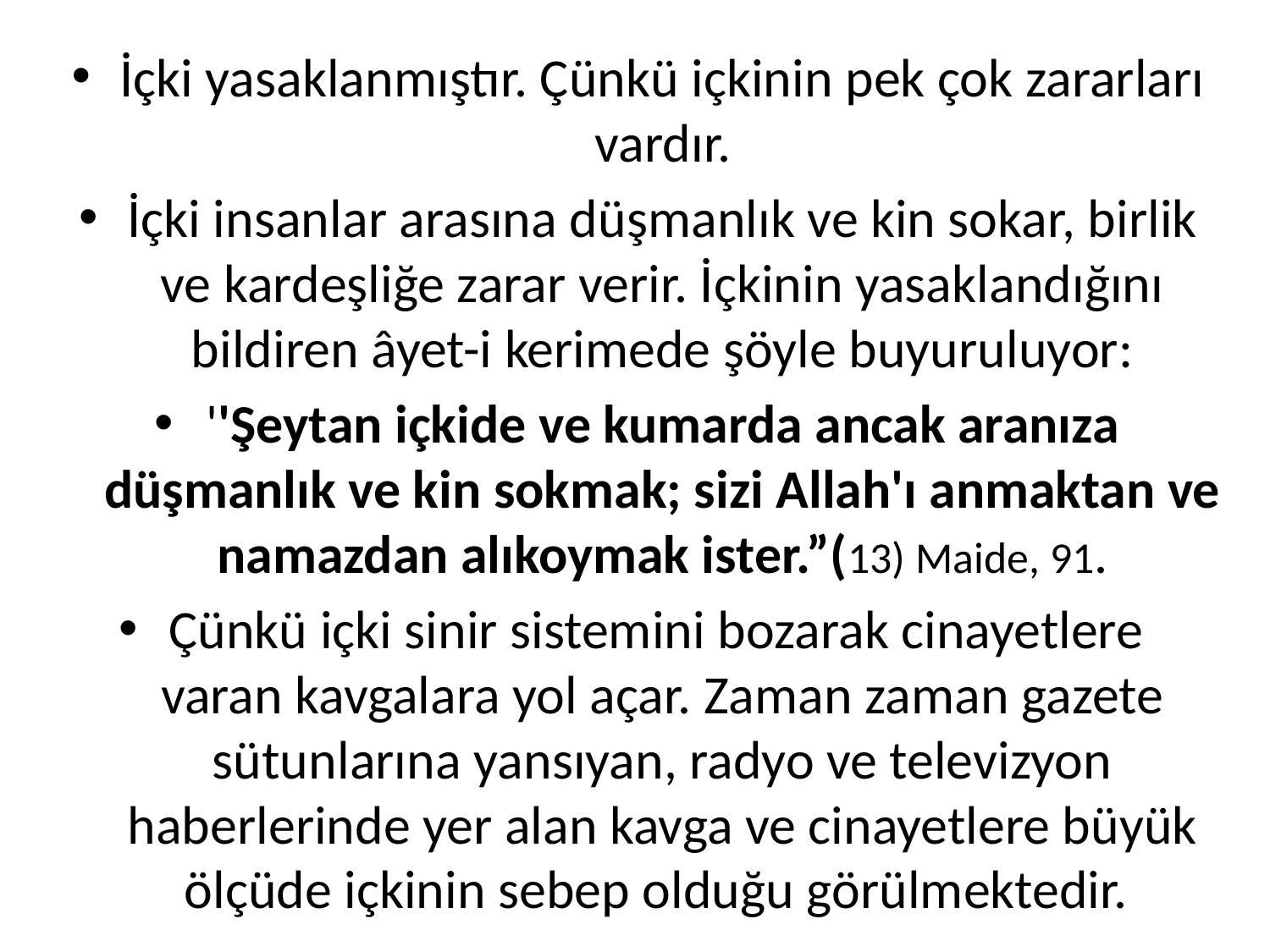

İçki yasaklanmıştır. Çünkü içkinin pek çok zararları vardır.
İçki insanlar arasına düşmanlık ve kin sokar, birlik ve kardeşliğe zarar verir. İçkinin yasaklandığını bildiren âyet-i kerimede şöyle buyuruluyor:
''Şeytan içkide ve kumarda ancak aranıza düşmanlık ve kin sokmak; sizi Allah'ı anmaktan ve namazdan alıkoymak ister.”(13) Maide, 91.
Çünkü içki sinir sistemini bozarak cinayetlere  varan kavgalara yol açar. Zaman zaman gazete sütunlarına yansıyan, radyo ve televizyon haberlerinde yer alan kavga ve cinayetlere büyük ölçüde içkinin sebep olduğu görülmektedir.